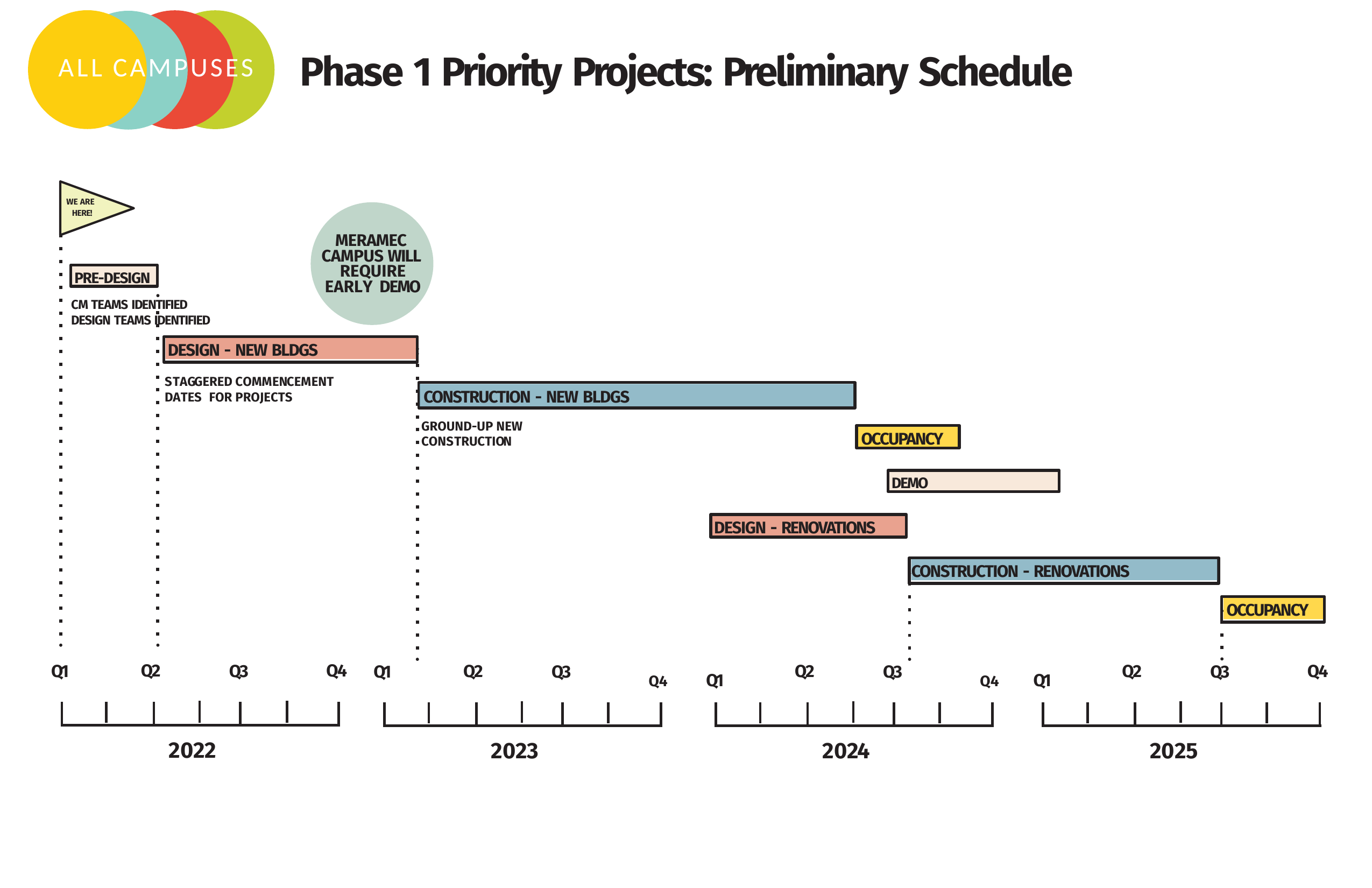

# Phase 1 Priority Projects: Preliminary Schedule
ALL CAMPUSES

WE ARE  HERE!

MERAMEC  CAMPUS WILL  REQUIRE EARLY  DEMO
PRE-DESIGN

CM TEAMS IDENTIFIED  DESIGN TEAMS IDENTIFIED

DESIGN - NEW BLDGS
STAGGERED COMMENCEMENT DATES  FOR PROJECTS
CONSTRUCTION - NEW BLDGS
GROUND-UP NEW CONSTRUCTION
OCCUPANCY
DEMO
DESIGN - RENOVATIONS

CONSTRUCTION - RENOVATIONS

OCCUPANCY

Q2
Q4
Q3
Q1
Q2
Q2
Q2
Q4
Q3
Q3
Q3
Q1
Q4	Q1
Q4	Q1

2022
2023
2024
2025